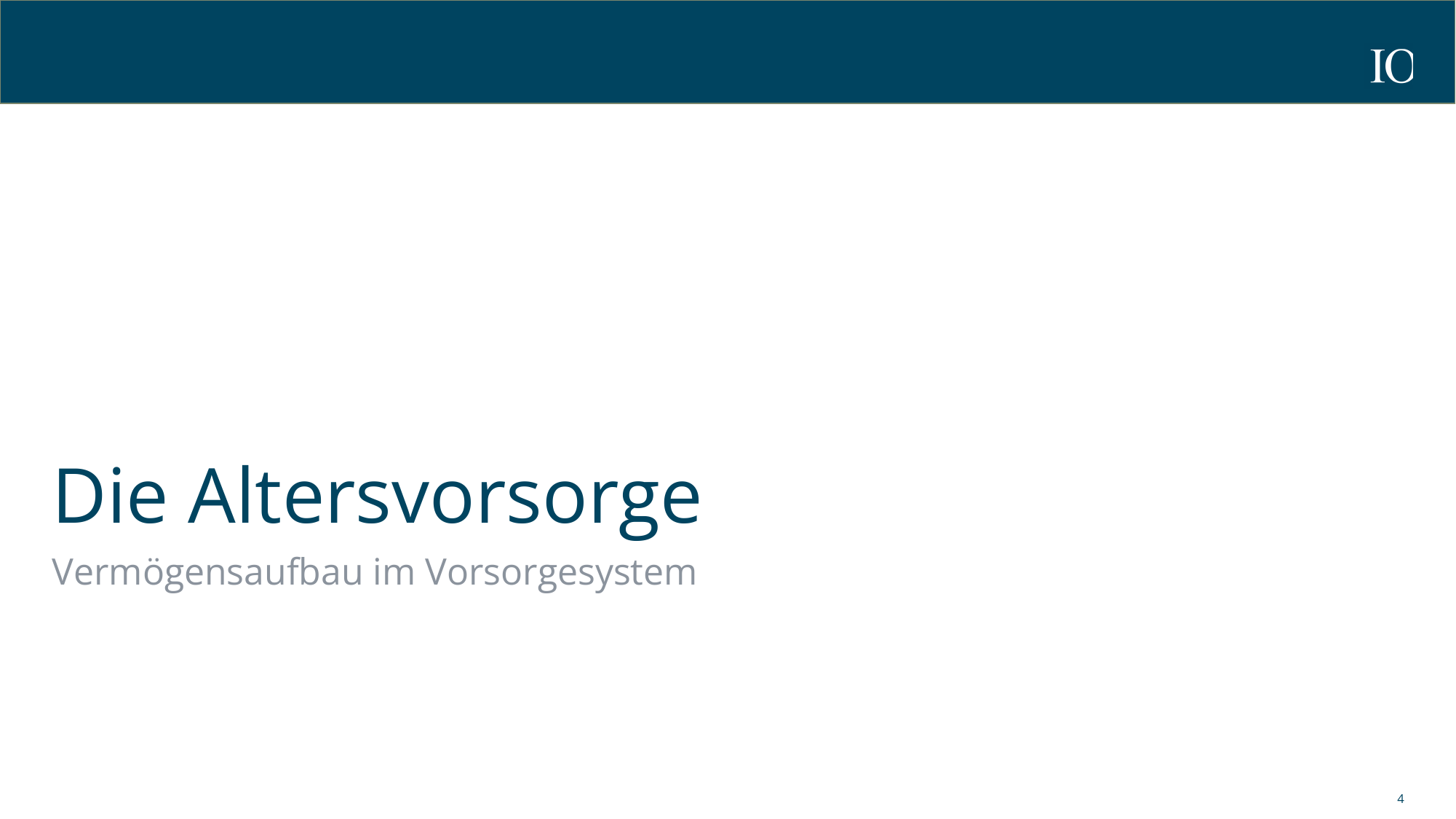

# Die Altersvorsorge
Vermögensaufbau im Vorsorgesystem
4